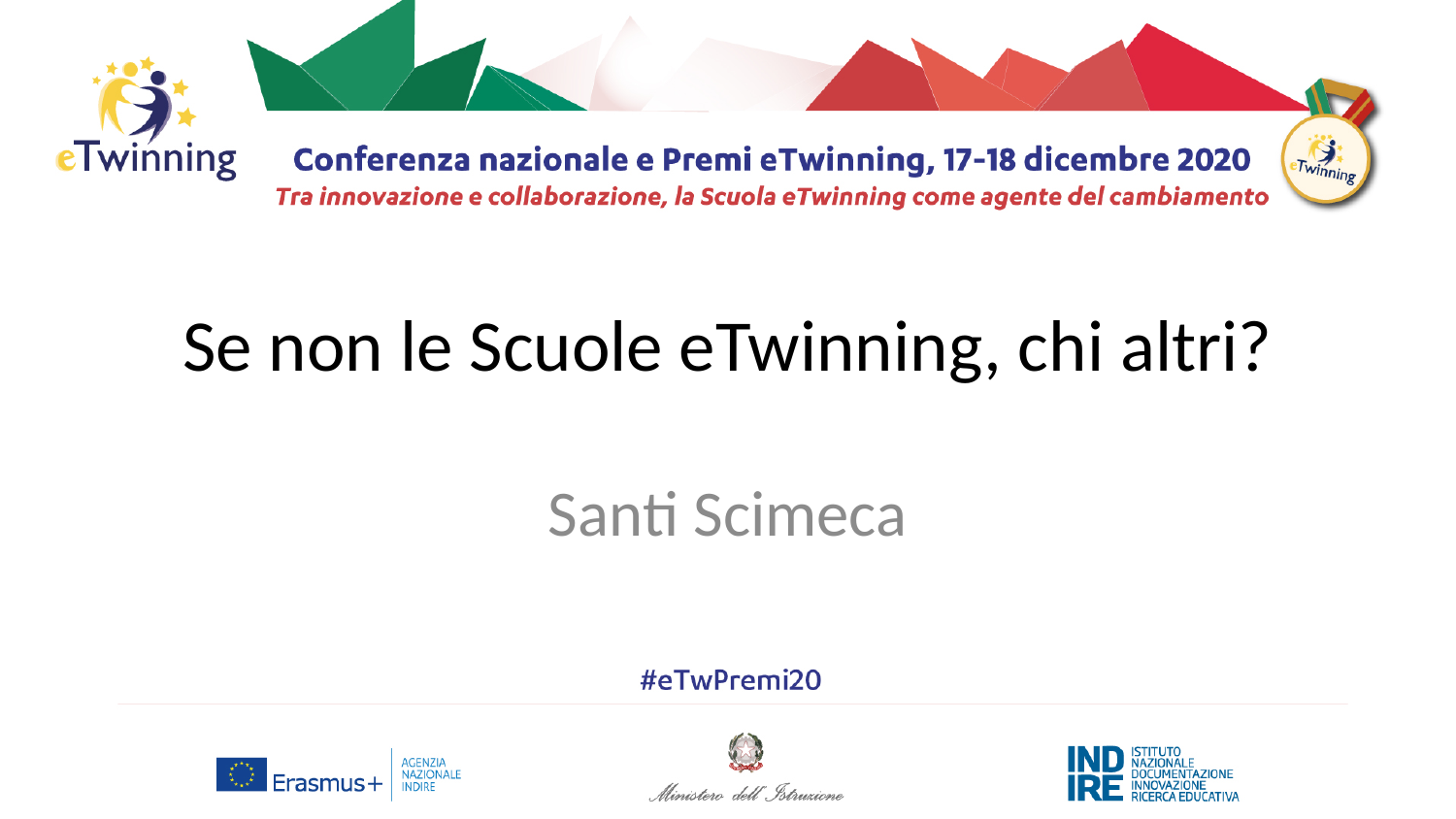

# Se non le Scuole eTwinning, chi altri?
Santi Scimeca